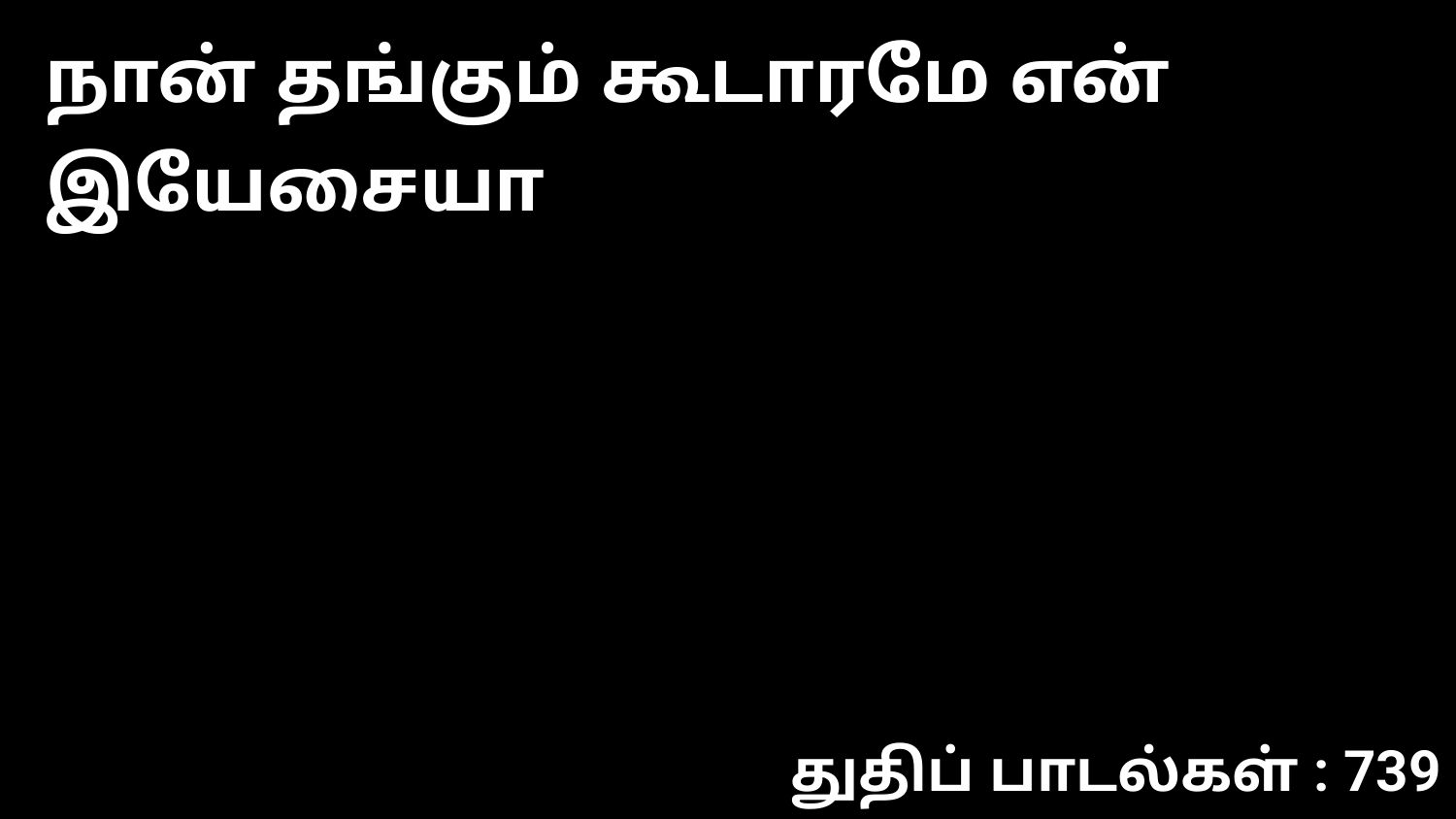

நான் தங்கும் கூடாரமே என் இயேசையா
துதிப் பாடல்கள் : 739